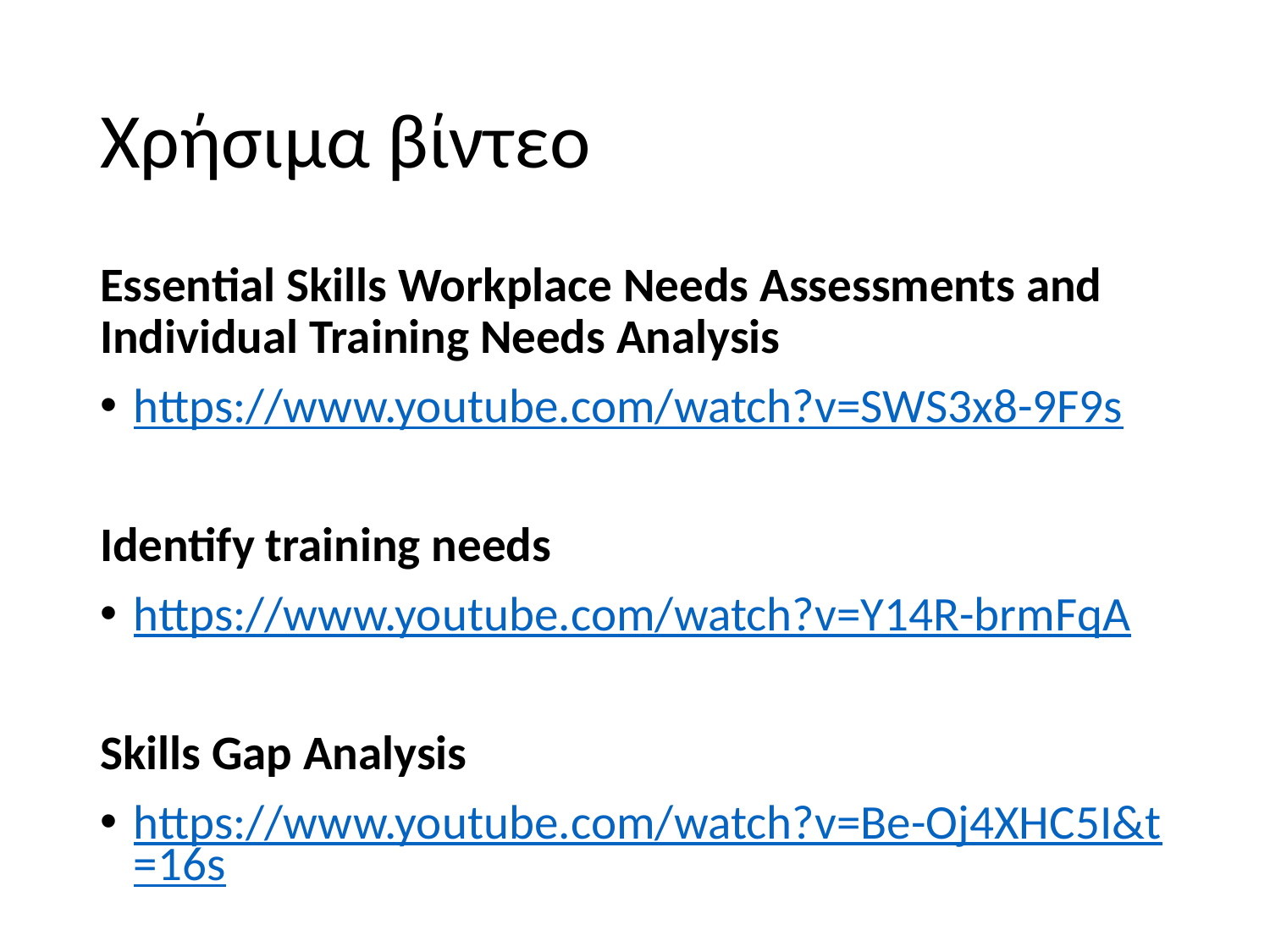

# Χρήσιμα βίντεο
Essential Skills Workplace Needs Assessments and Individual Training Needs Analysis
https://www.youtube.com/watch?v=SWS3x8-9F9s

Identify training needs
https://www.youtube.com/watch?v=Y14R-brmFqA

Skills Gap Analysis
https://www.youtube.com/watch?v=Be-Oj4XHC5I&t=16s